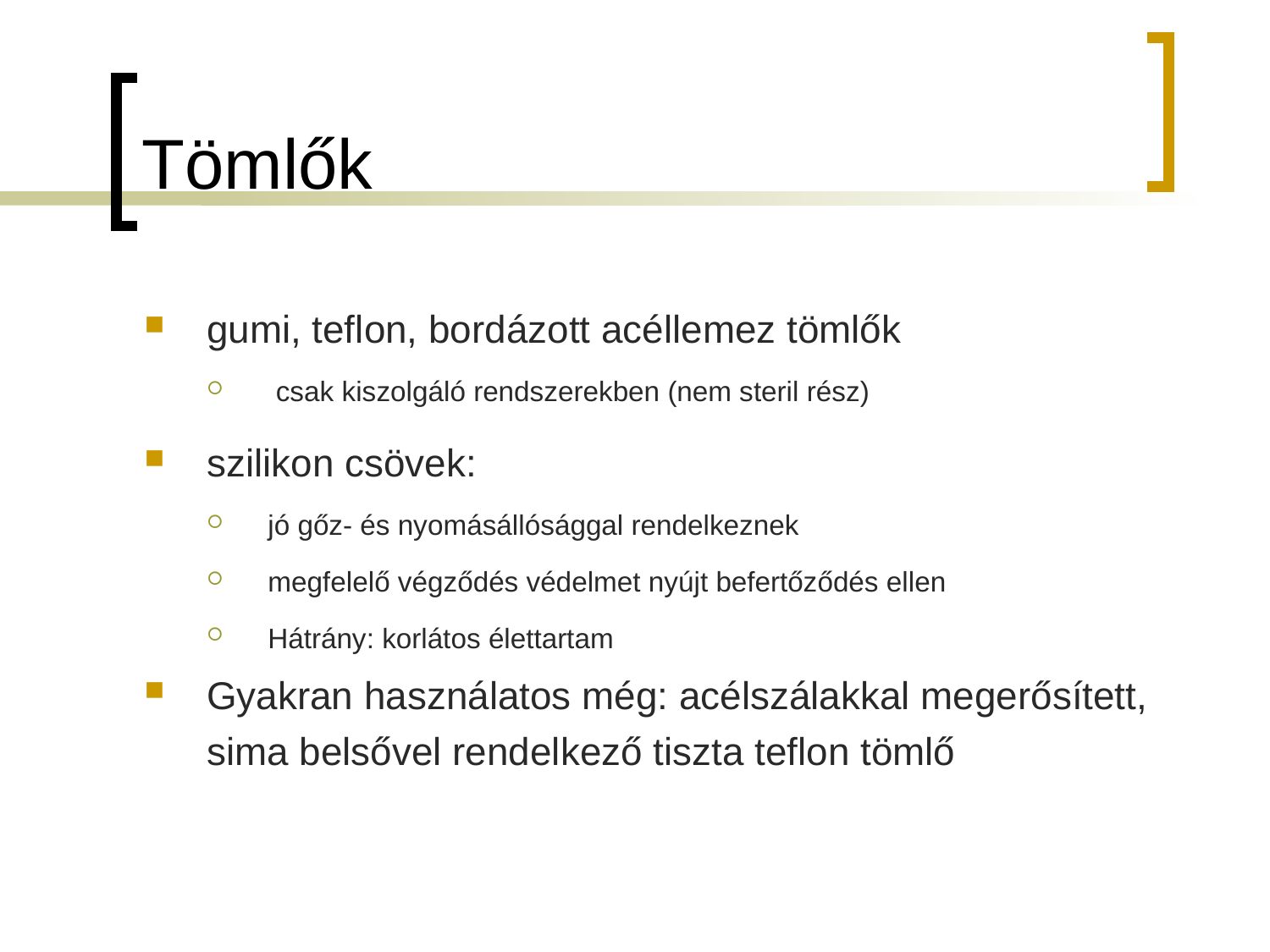

# Tömlők
gumi, teflon, bordázott acéllemez tömlők
 csak kiszolgáló rendszerekben (nem steril rész)
szilikon csövek:
jó gőz- és nyomásállósággal rendelkeznek
megfelelő végződés védelmet nyújt befertőződés ellen
Hátrány: korlátos élettartam
Gyakran használatos még: acélszálakkal megerősített,  sima belsővel rendelkező tiszta teflon tömlő